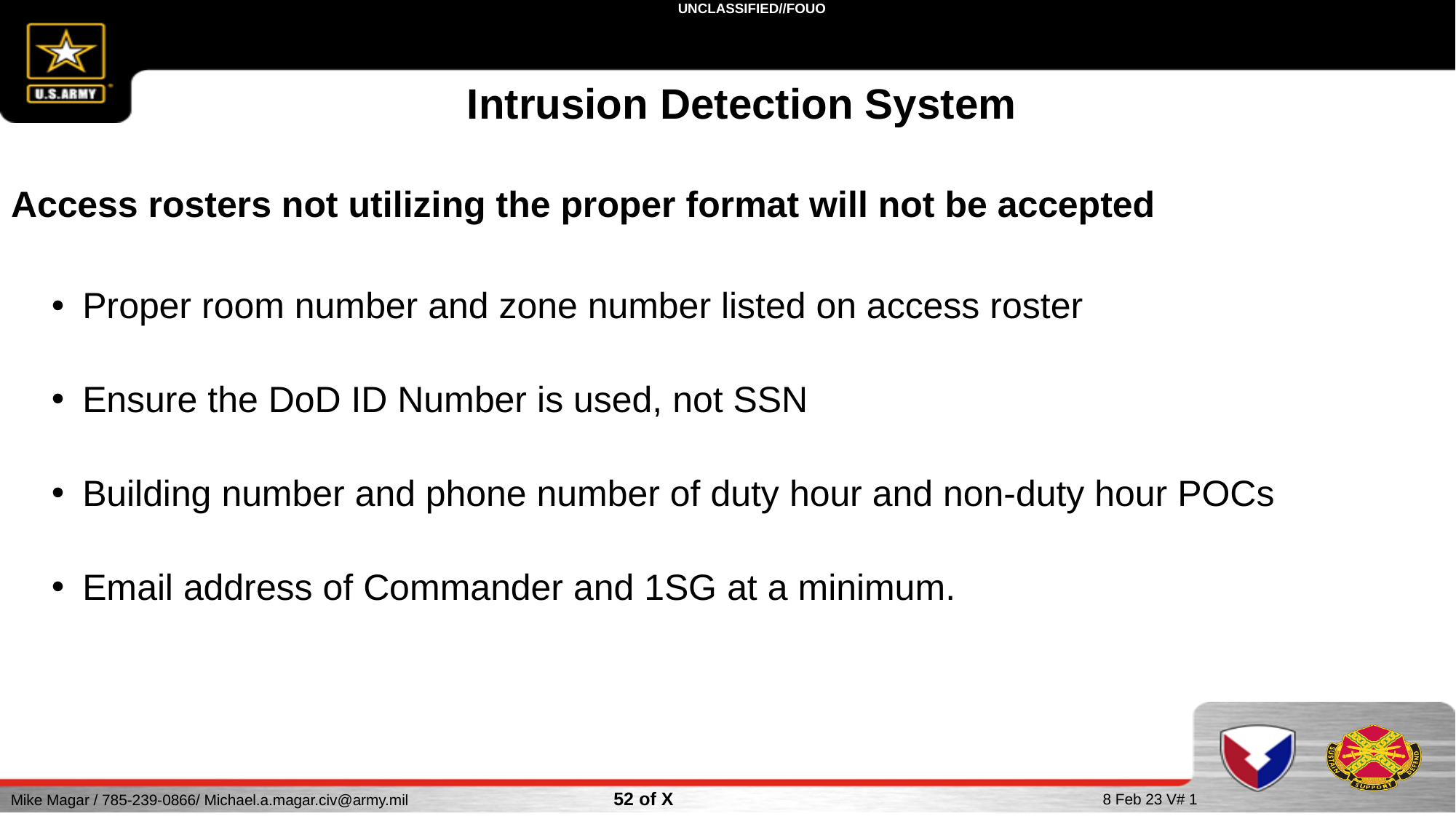

Intrusion Detection System
Access rosters not utilizing the proper format will not be accepted

 Proper room number and zone number listed on access roster

 Ensure the DoD ID Number is used, not SSN

 Building number and phone number of duty hour and non-duty hour POCs

 Email address of Commander and 1SG at a minimum.